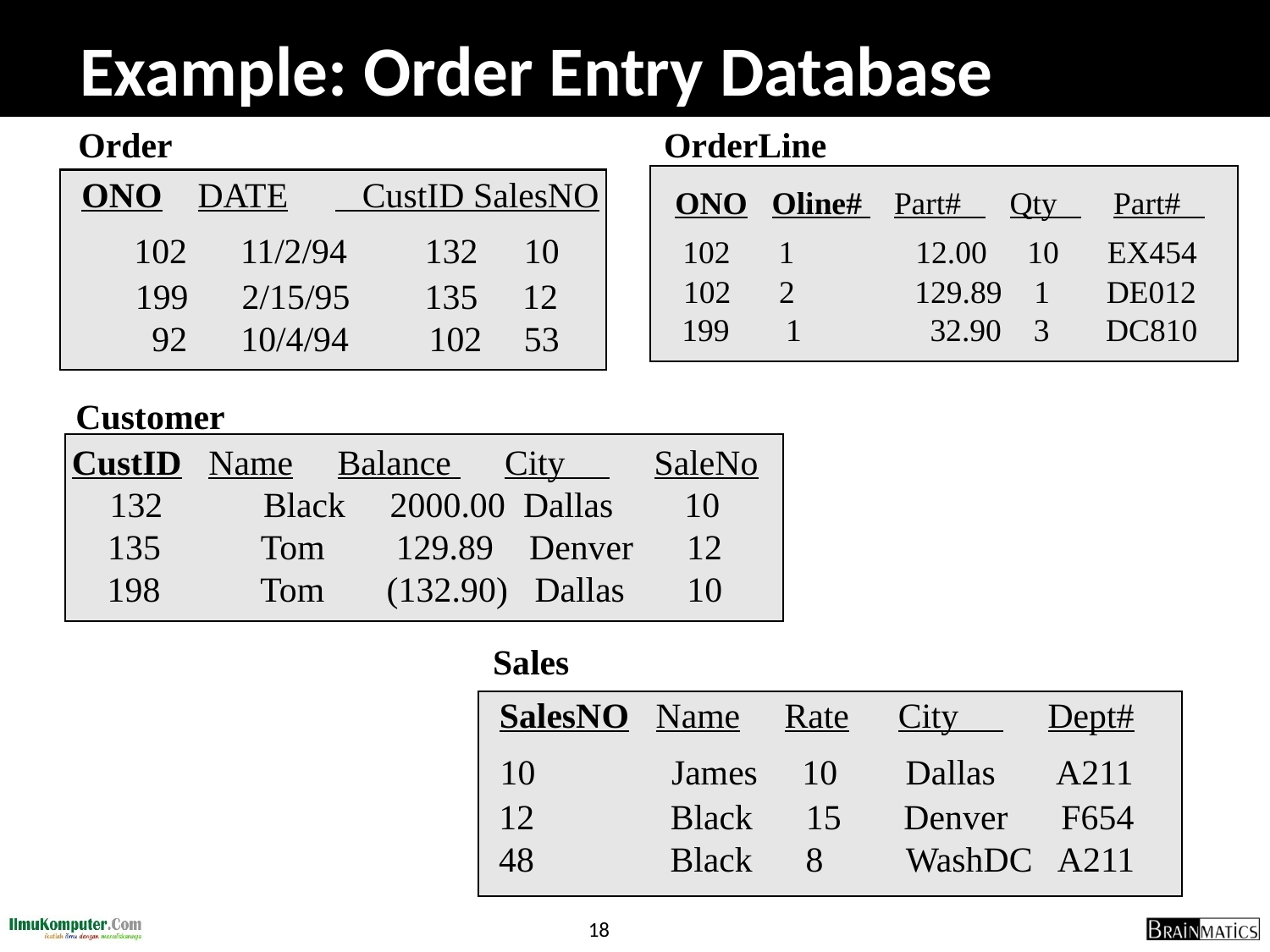

Example: Order Entry Database

Order
OrderLine
ONO    DATE	   CustID SalesNO
102      11/2/94	   132	 10
199      2/15/95	    135     12
  92      10/4/94         102	 53

ONO   Oline#    Part#      Qty       Part#
102      1	          12.00     10      EX454
102      2	             129.89    1       DE012
199       1                32.90    3       DC810

Customer
CustID   Name     Balance      City          SaleNo
132	   Black     2000.00  Dallas        10
135	   Tom        129.89    Denver      12
198	   Tom       (132.90)   Dallas       10

Sales
SalesNO   Name     Rate	  City          Dept#
10	     James     10	  Dallas       A211
12	     Black      15       Denver      F654
48	     Black      8	   WashDC   A211